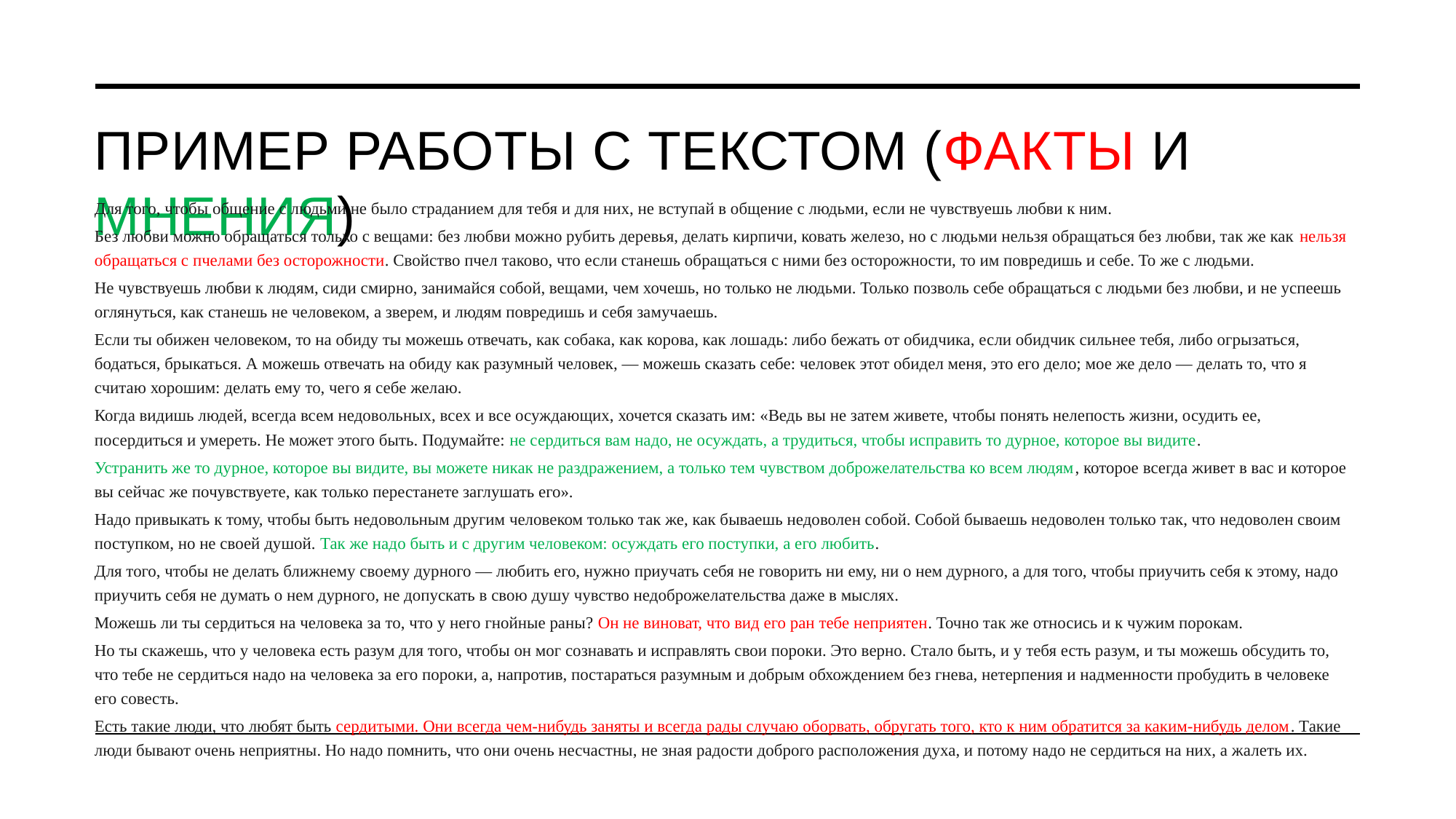

# Пример работы с текстом (факты и мнения)
Для того, чтобы общение с людьми не было страданием для тебя и для них, не вступай в общение с людьми, если не чувствуешь любви к ним.
Без любви можно обращаться только с вещами: без любви можно рубить деревья, делать кирпичи, ковать железо, но с людьми нельзя обращаться без любви, так же как нельзя обращаться с пчелами без осторожности. Свойство пчел таково, что если станешь обращаться с ними без осторожности, то им повредишь и себе. То же с людьми.
Не чувствуешь любви к людям, сиди смирно, занимайся собой, вещами, чем хочешь, но только не людьми. Только позволь себе обращаться с людьми без любви, и не успеешь оглянуться, как станешь не человеком, а зверем, и людям повредишь и себя замучаешь.
Если ты обижен человеком, то на обиду ты можешь отвечать, как собака, как корова, как лошадь: либо бежать от обидчика, если обидчик сильнее тебя, либо огрызаться, бодаться, брыкаться. А можешь отвечать на обиду как разумный человек, — можешь сказать себе: человек этот обидел меня, это его дело; мое же дело — делать то, что я считаю хорошим: делать ему то, чего я себе желаю.
Когда видишь людей, всегда всем недовольных, всех и все осуждающих, хочется сказать им: «Ведь вы не затем живете, чтобы понять нелепость жизни, осудить ее, посердиться и умереть. Не может этого быть. Подумайте: не сердиться вам надо, не осуждать, а трудиться, чтобы исправить то дурное, которое вы видите.
Устранить же то дурное, которое вы видите, вы можете никак не раздражением, а только тем чувством доброжелательства ко всем людям, которое всегда живет в вас и которое вы сейчас же почувствуете, как только перестанете заглушать его».
Надо привыкать к тому, чтобы быть недовольным другим человеком только так же, как бываешь недоволен собой. Собой бываешь недоволен только так, что недоволен своим поступком, но не своей душой. Так же надо быть и с другим человеком: осуждать его поступки, а его любить.
Для того, чтобы не делать ближнему своему дурного — любить его, нужно приучать себя не говорить ни ему, ни о нем дурного, а для того, чтобы приучить себя к этому, надо приучить себя не думать о нем дурного, не допускать в свою душу чувство недоброжелательства даже в мыслях.
Можешь ли ты сердиться на человека за то, что у него гнойные раны? Он не виноват, что вид его ран тебе неприятен. Точно так же относись и к чужим порокам.
Но ты скажешь, что у человека есть разум для того, чтобы он мог сознавать и исправлять свои пороки. Это верно. Стало быть, и у тебя есть разум, и ты можешь обсудить то, что тебе не сердиться надо на человека за его пороки, а, напротив, постараться разумным и добрым обхождением без гнева, нетерпения и надменности пробудить в человеке его совесть.
Есть такие люди, что любят быть сердитыми. Они всегда чем-нибудь заняты и всегда рады случаю оборвать, обругать того, кто к ним обратится за каким-нибудь делом. Такие люди бывают очень неприятны. Но надо помнить, что они очень несчастны, не зная радости доброго расположения духа, и потому надо не сердиться на них, а жалеть их.